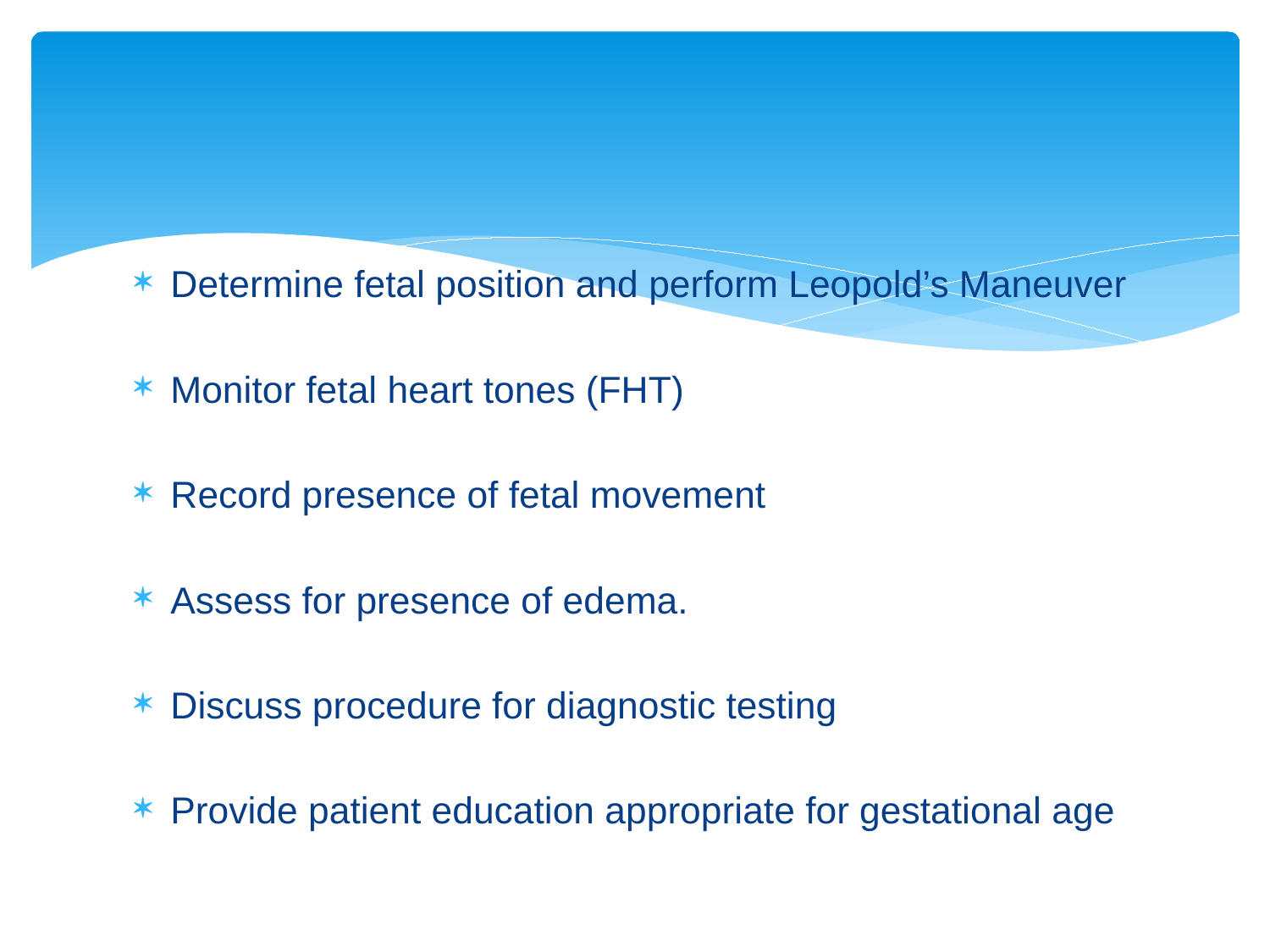

#
Determine fetal position and perform Leopold’s Maneuver

Monitor fetal heart tones (FHT)

Record presence of fetal movement

Assess for presence of edema.

Discuss procedure for diagnostic testing

Provide patient education appropriate for gestational age